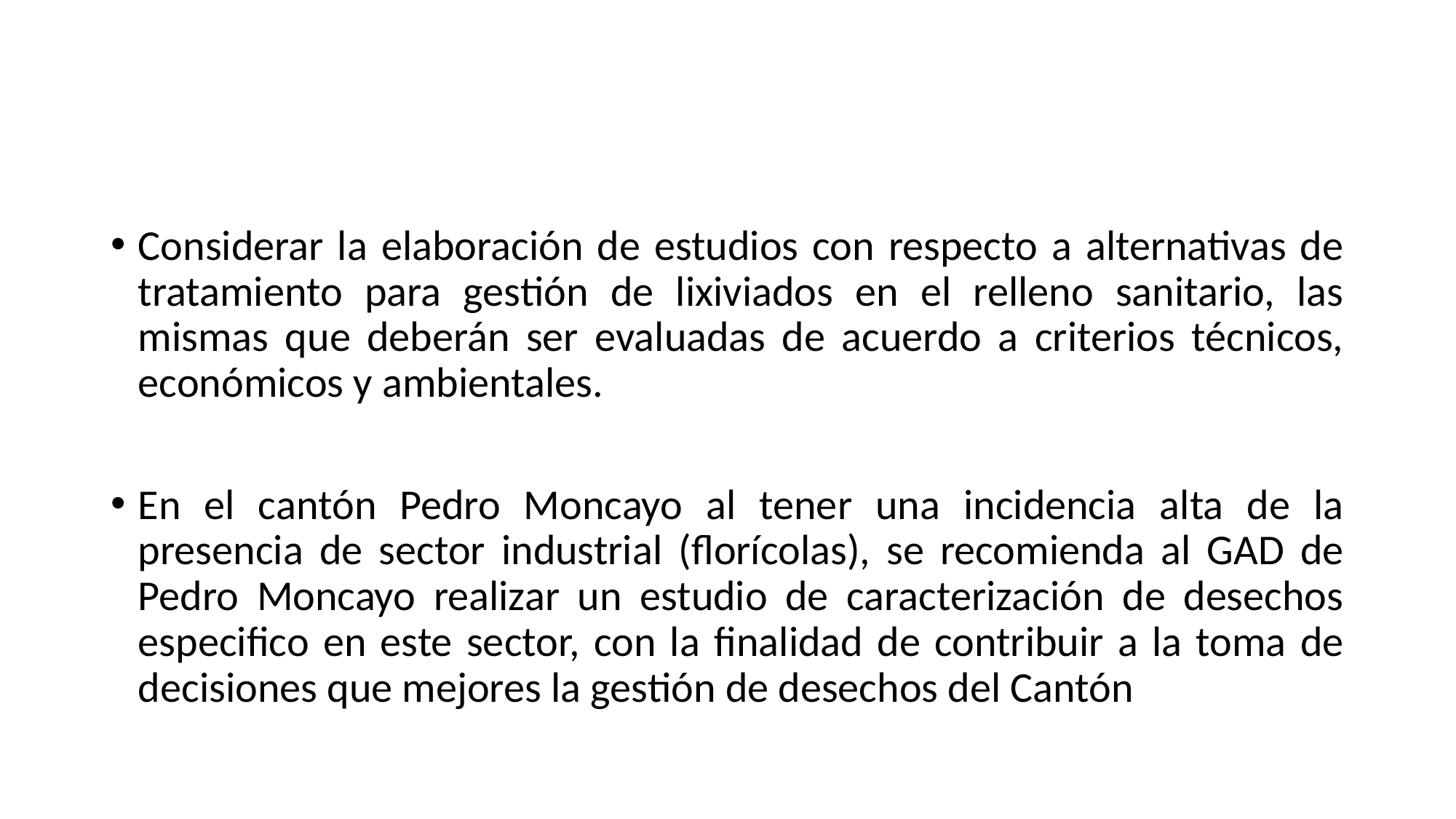

Considerar la elaboración de estudios con respecto a alternativas de tratamiento para gestión de lixiviados en el relleno sanitario, las mismas que deberán ser evaluadas de acuerdo a criterios técnicos, económicos y ambientales.

En el cantón Pedro Moncayo al tener una incidencia alta de la presencia de sector industrial (florícolas), se recomienda al GAD de Pedro Moncayo realizar un estudio de caracterización de desechos especifico en este sector, con la finalidad de contribuir a la toma de decisiones que mejores la gestión de desechos del Cantón